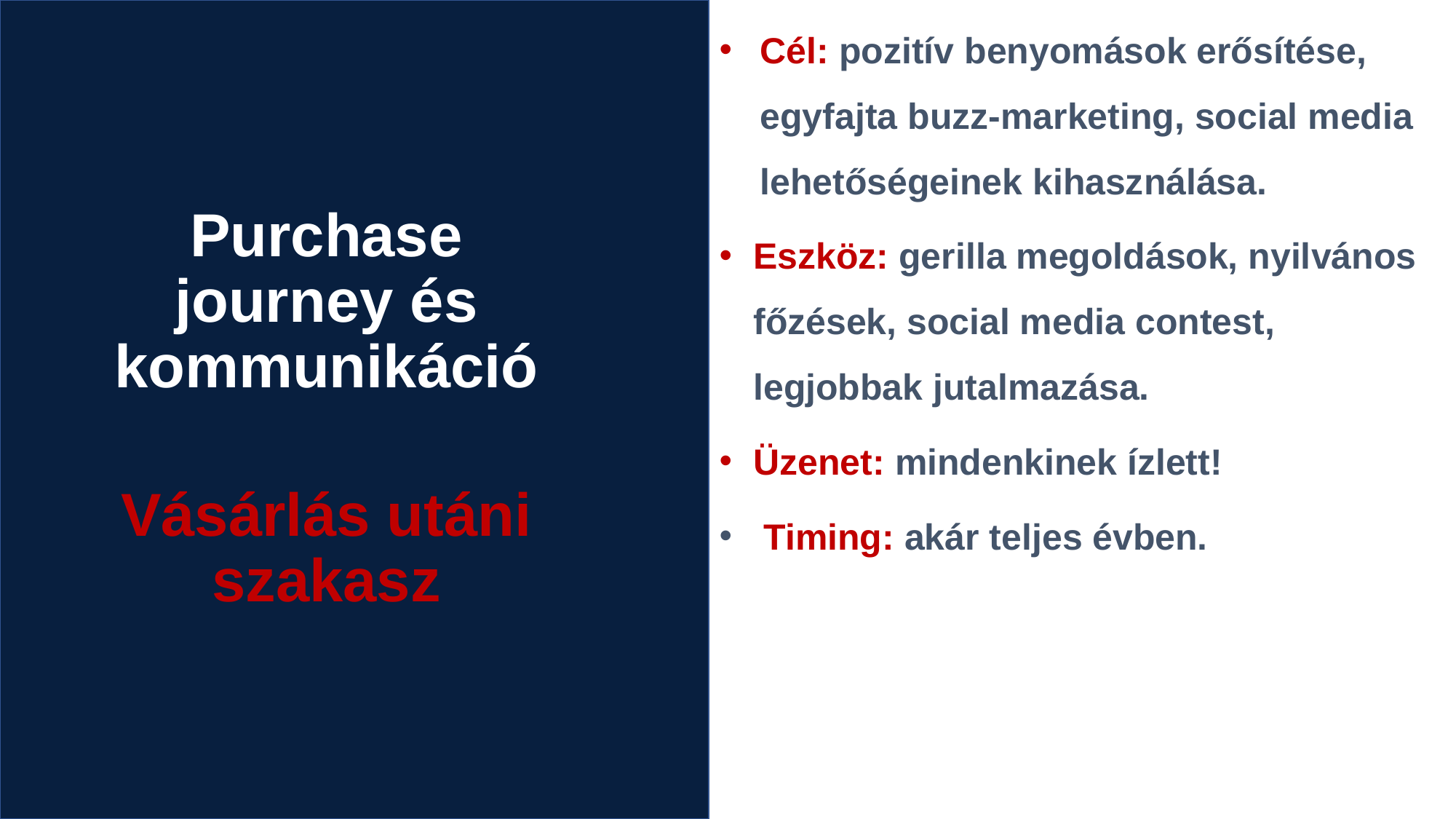

Cél: pozitív benyomások erősítése, egyfajta buzz-marketing, social media lehetőségeinek kihasználása.
Eszköz: gerilla megoldások, nyilvános főzések, social media contest, legjobbak jutalmazása.
Üzenet: mindenkinek ízlett!
 Timing: akár teljes évben.

Purchase journey és kommunikáció

Vásárlás utáni szakasz